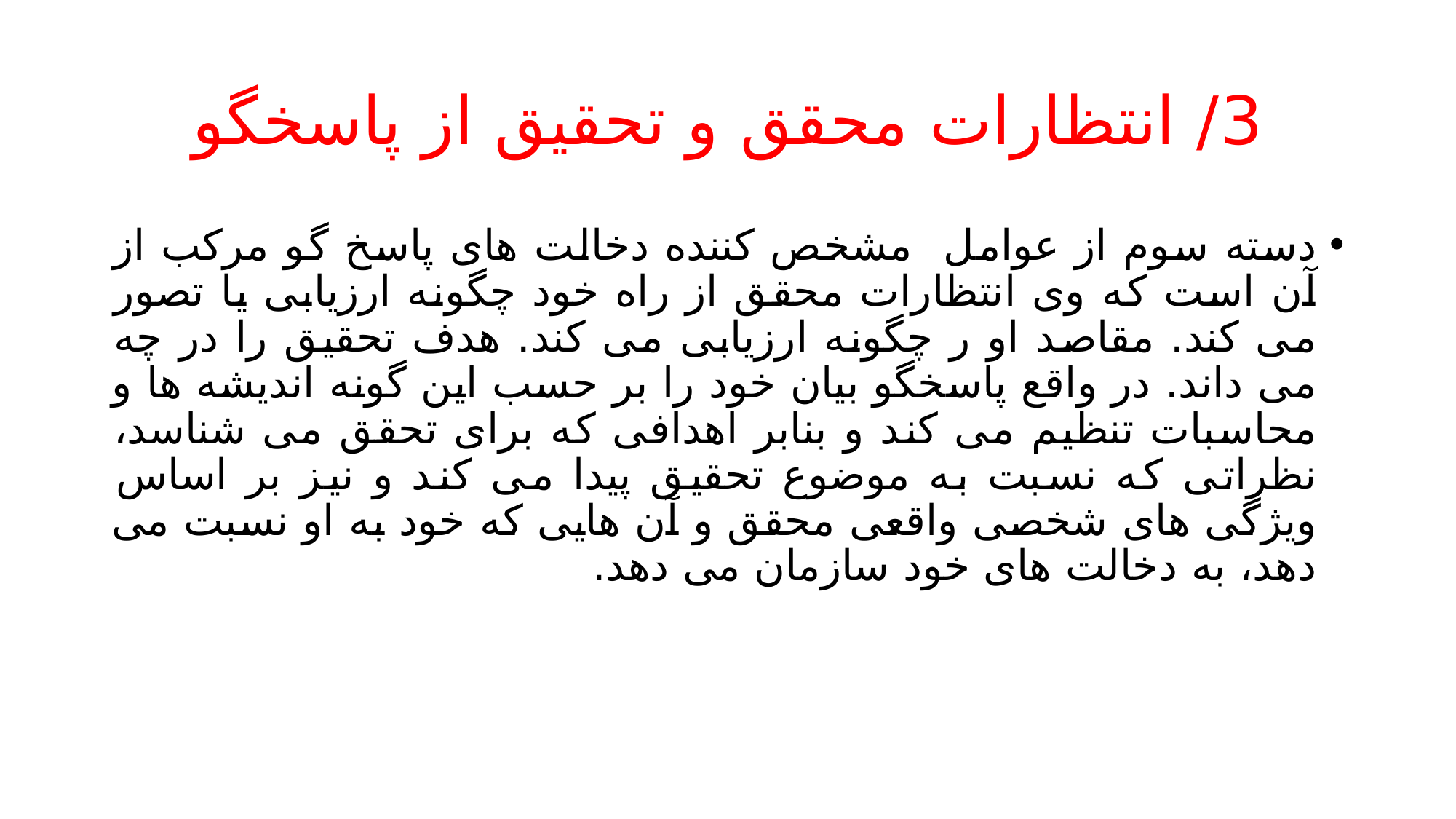

# 3/ انتظارات محقق و تحقیق از پاسخگو
دسته سوم از عوامل  مشخص کننده دخالت های پاسخ گو مرکب از آن است که وی انتظارات محقق از راه خود چگونه ارزیابی یا تصور می کند. مقاصد او ر چگونه ارزیابی می کند. هدف تحقیق را در چه می داند. در واقع پاسخگو بیان خود را بر حسب این گونه اندیشه ها و محاسبات تنظیم می کند و بنابر اهدافی که برای تحقق می شناسد، نظراتی که نسبت به موضوع تحقیق پیدا می کند و نیز بر اساس ویژگی های شخصی واقعی محقق و آن هایی که خود به او نسبت می دهد، به دخالت های خود سازمان می دهد.